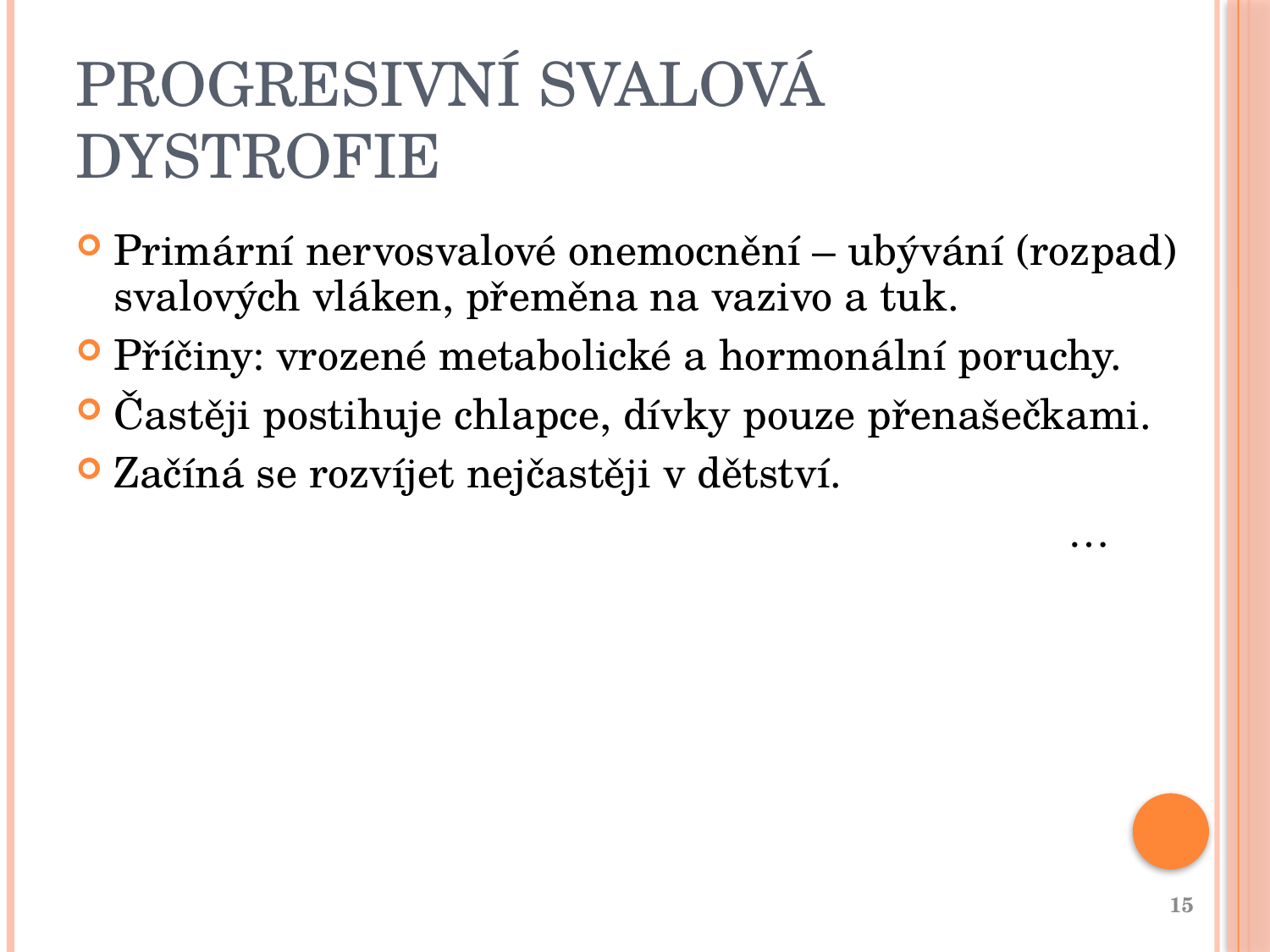

# Progresivní svalová dystrofie
Primární nervosvalové onemocnění – ubývání (rozpad) svalových vláken, přeměna na vazivo a tuk.
Příčiny: vrozené metabolické a hormonální poruchy.
Častěji postihuje chlapce, dívky pouze přenašečkami.
Začíná se rozvíjet nejčastěji v dětství.
                                                                                    …
15